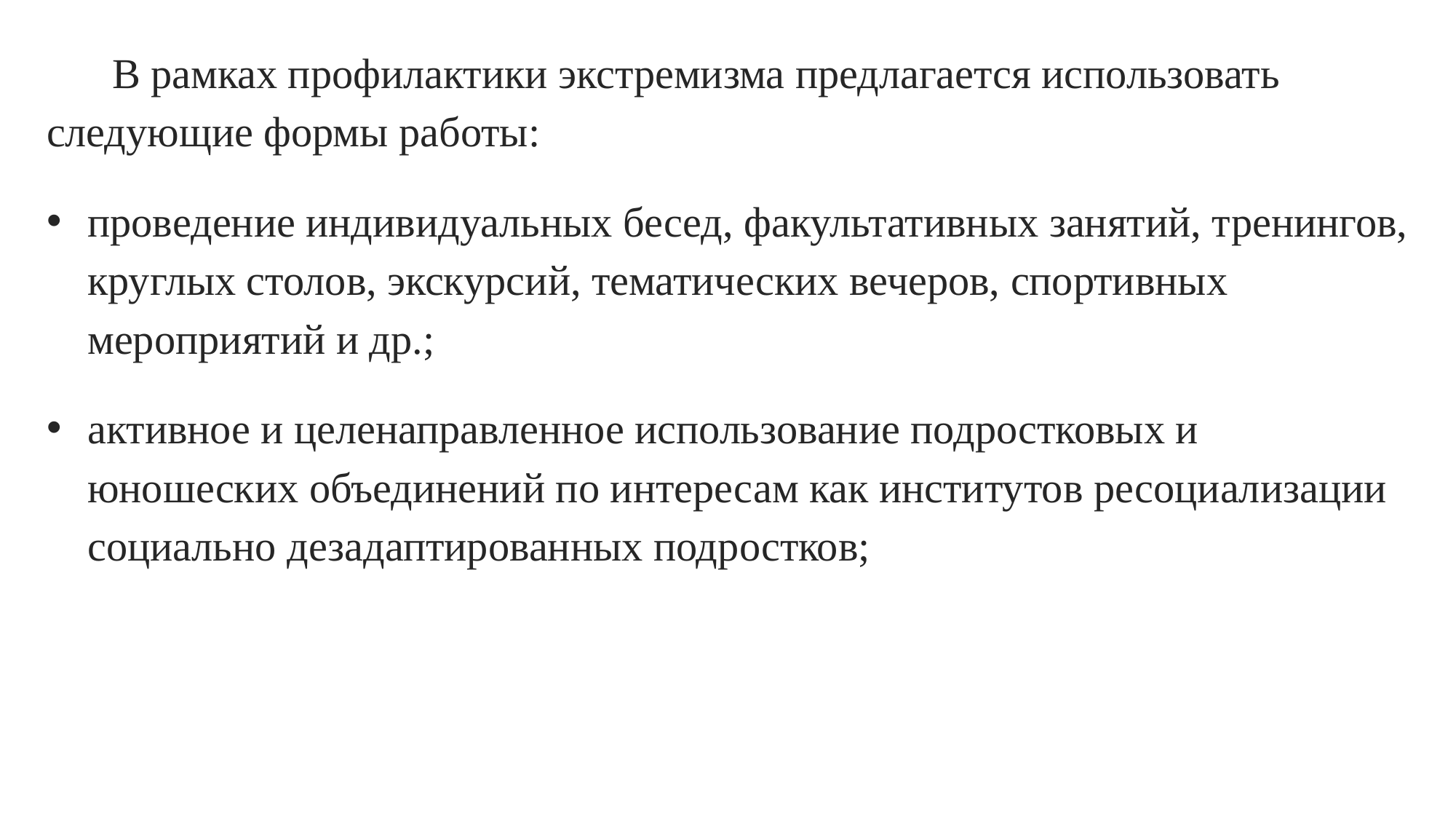

В рамках профилактики экстремизма предлагается использовать следующие формы работы:
проведение индивидуальных бесед, факультативных занятий, тренингов, круглых столов, экскурсий, тематических вечеров, спортивных мероприятий и др.;
активное и целенаправленное использование подростковых и юношеских объединений по интересам как институтов ресоциализации социально дезадаптированных подростков;